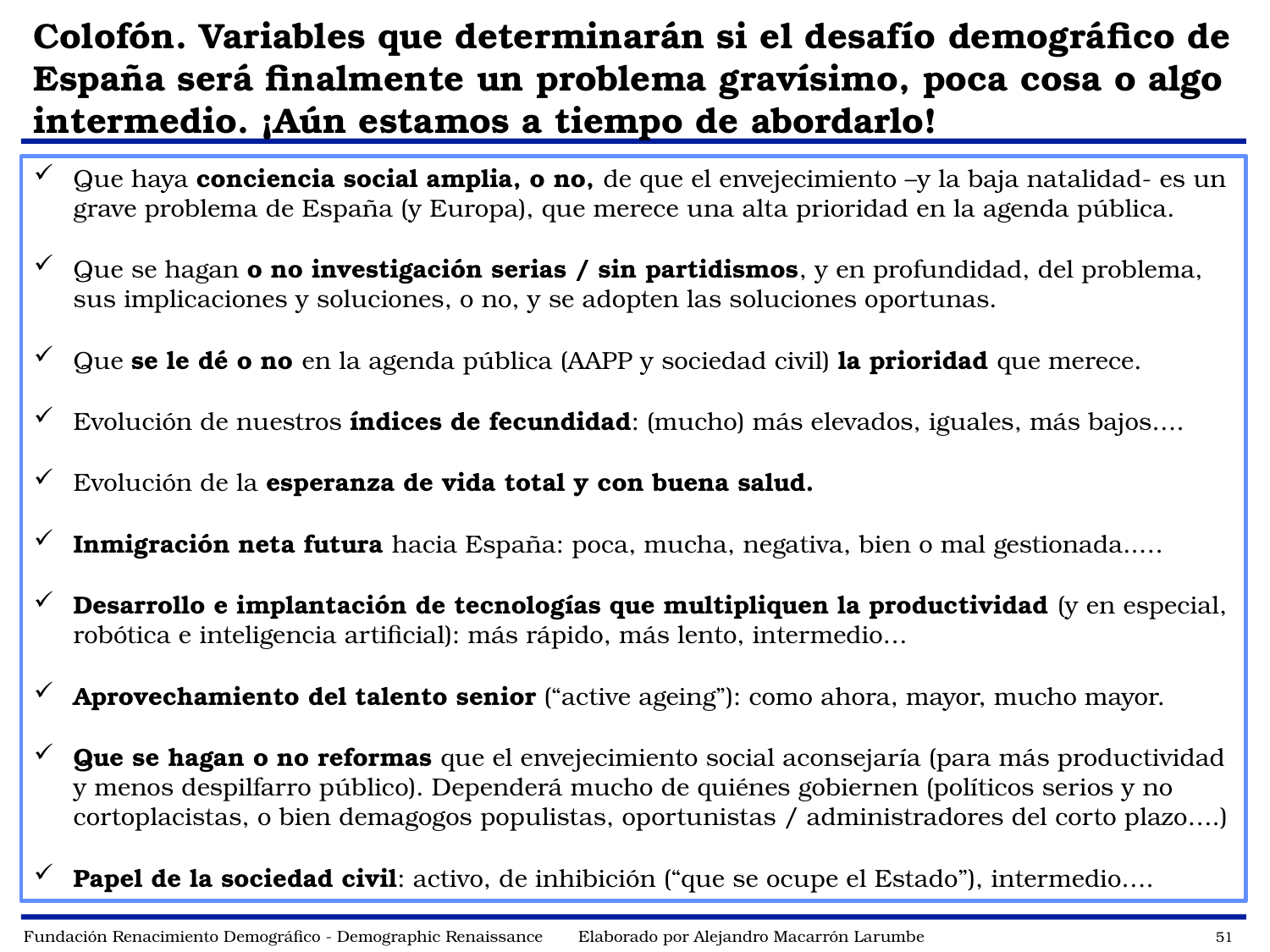

# Colofón. Variables que determinarán si el desafío demográfico de España será finalmente un problema gravísimo, poca cosa o algo intermedio. ¡Aún estamos a tiempo de abordarlo!
Que haya conciencia social amplia, o no, de que el envejecimiento –y la baja natalidad- es un grave problema de España (y Europa), que merece una alta prioridad en la agenda pública.
Que se hagan o no investigación serias / sin partidismos, y en profundidad, del problema, sus implicaciones y soluciones, o no, y se adopten las soluciones oportunas.
Que se le dé o no en la agenda pública (AAPP y sociedad civil) la prioridad que merece.
Evolución de nuestros índices de fecundidad: (mucho) más elevados, iguales, más bajos….
Evolución de la esperanza de vida total y con buena salud.
Inmigración neta futura hacia España: poca, mucha, negativa, bien o mal gestionada..…
Desarrollo e implantación de tecnologías que multipliquen la productividad (y en especial, robótica e inteligencia artificial): más rápido, más lento, intermedio…
Aprovechamiento del talento senior (“active ageing”): como ahora, mayor, mucho mayor.
Que se hagan o no reformas que el envejecimiento social aconsejaría (para más productividad y menos despilfarro público). Dependerá mucho de quiénes gobiernen (políticos serios y no cortoplacistas, o bien demagogos populistas, oportunistas / administradores del corto plazo….)
Papel de la sociedad civil: activo, de inhibición (“que se ocupe el Estado”), intermedio….

Fundación Renacimiento Demográfico - Demographic Renaissance       Elaborado por Alejandro Macarrón Larumbe
51